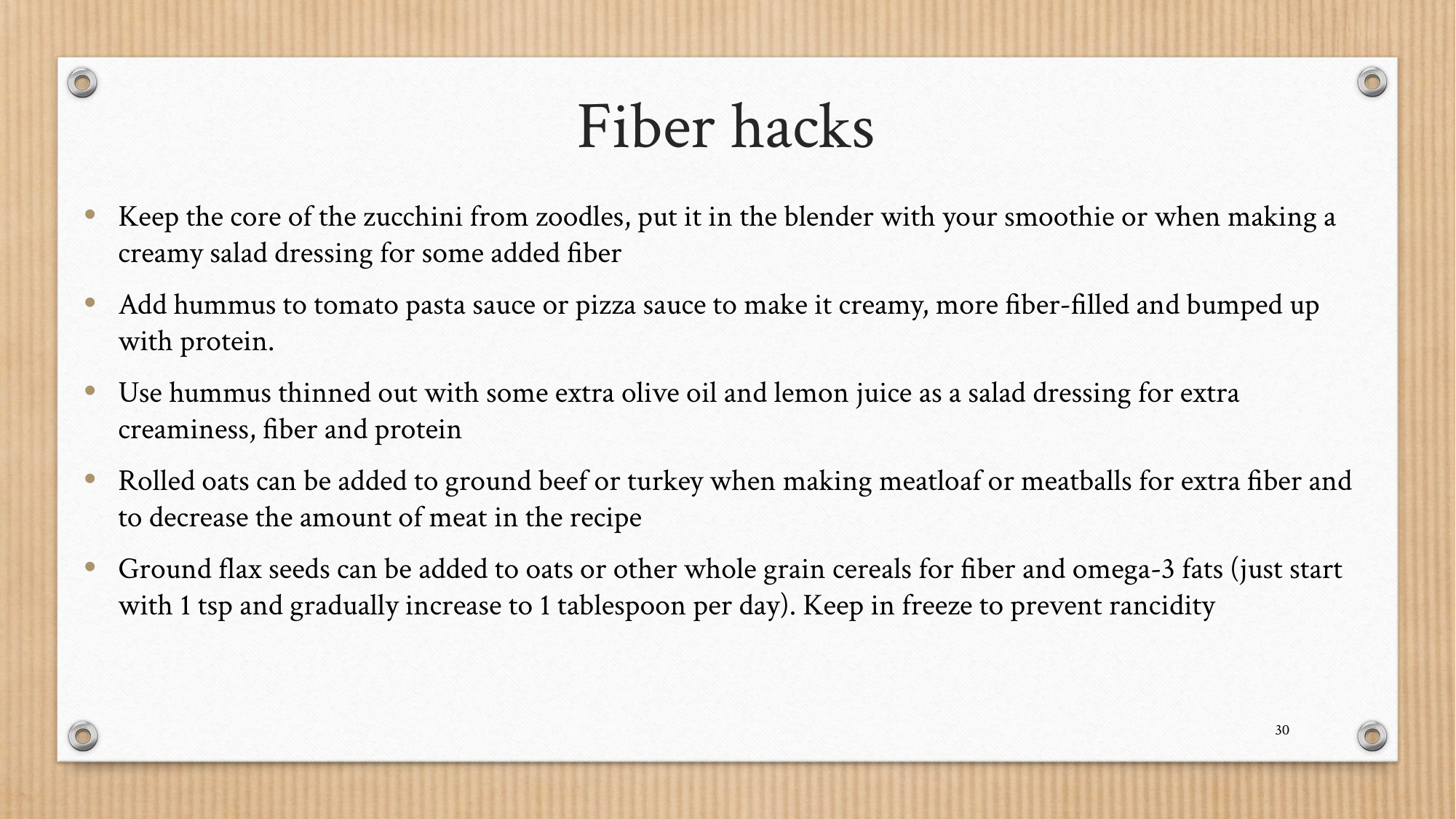

Fiber hacks
Keep the core of the zucchini from zoodles, put it in the blender with your smoothie or when making a creamy salad dressing for some added fiber
Add hummus to tomato pasta sauce or pizza sauce to make it creamy, more fiber-filled and bumped up with protein.
Use hummus thinned out with some extra olive oil and lemon juice as a salad dressing for extra creaminess, fiber and protein
Rolled oats can be added to ground beef or turkey when making meatloaf or meatballs for extra fiber and to decrease the amount of meat in the recipe
Ground flax seeds can be added to oats or other whole grain cereals for fiber and omega-3 fats (just start with 1 tsp and gradually increase to 1 tablespoon per day). Keep in freeze to prevent rancidity

30